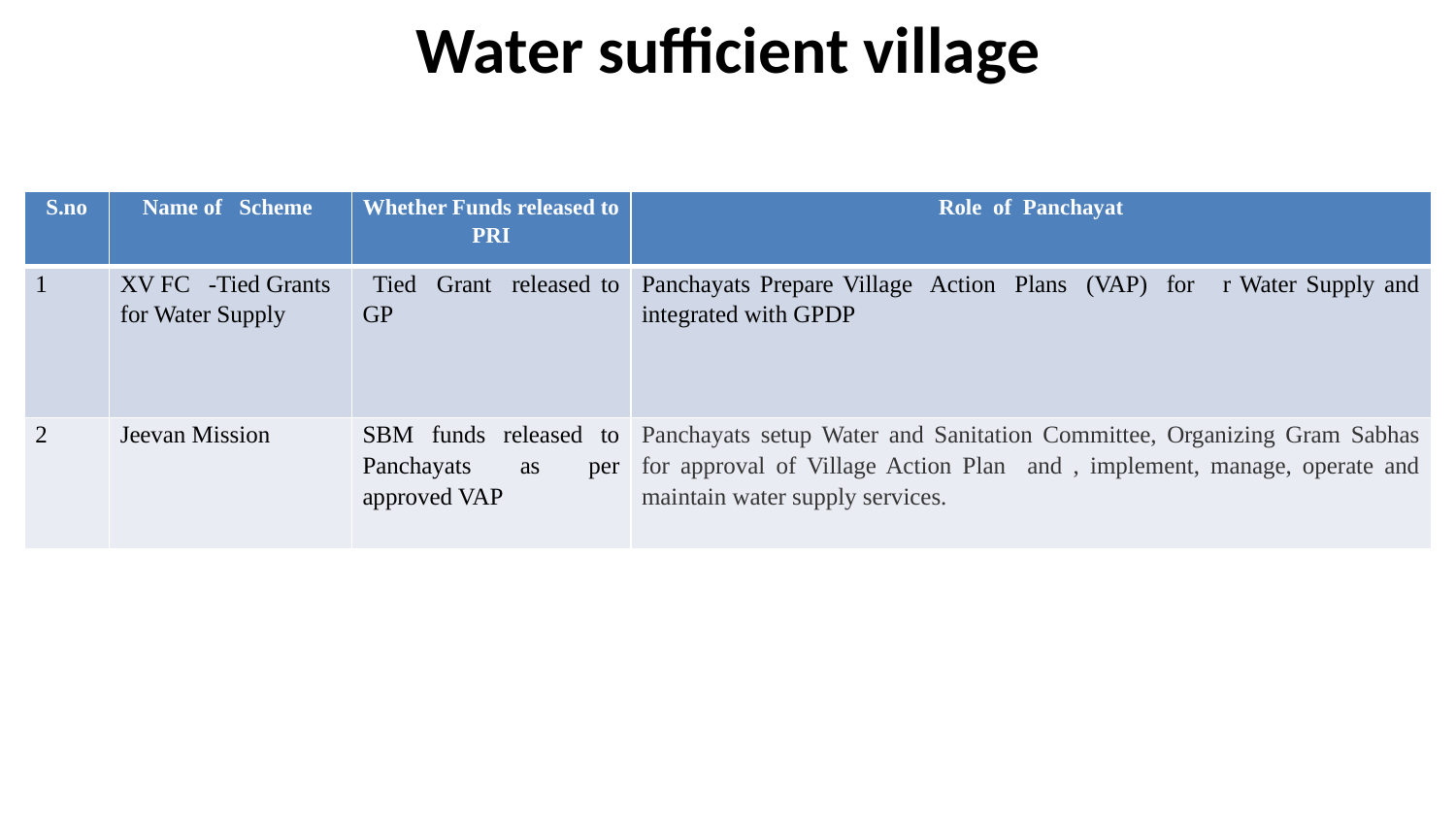

# Water sufficient village
| S.no | Name of Scheme | Whether Funds released to PRI | Role of Panchayat |
| --- | --- | --- | --- |
| 1 | XV FC -Tied Grants for Water Supply | Tied Grant released to GP | Panchayats Prepare Village Action Plans (VAP) for r Water Supply and integrated with GPDP |
| 2 | Jeevan Mission | SBM funds released to Panchayats as per approved VAP | Panchayats setup Water and Sanitation Committee, Organizing Gram Sabhas for approval of Village Action Plan and , implement, manage, operate and maintain water supply services. |